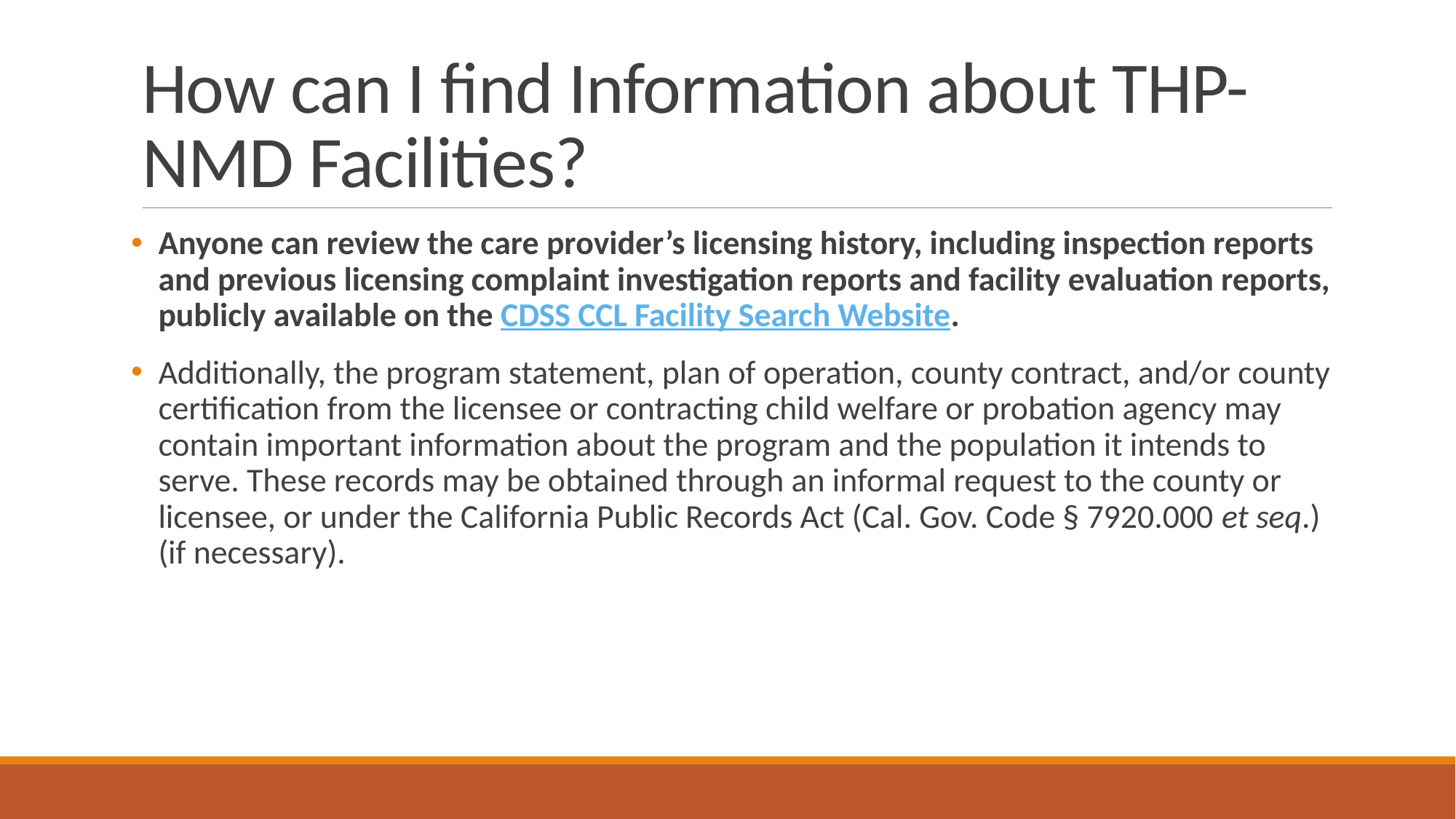

# How can I find Information about THP-NMD Facilities?
Anyone can review the care provider’s licensing history, including inspection reports and previous licensing complaint investigation reports and facility evaluation reports, publicly available on the CDSS CCL Facility Search Website.
Additionally, the program statement, plan of operation, county contract, and/or county certification from the licensee or contracting child welfare or probation agency may contain important information about the program and the population it intends to serve. These records may be obtained through an informal request to the county or licensee, or under the California Public Records Act (Cal. Gov. Code § 7920.000 et seq.) (if necessary).